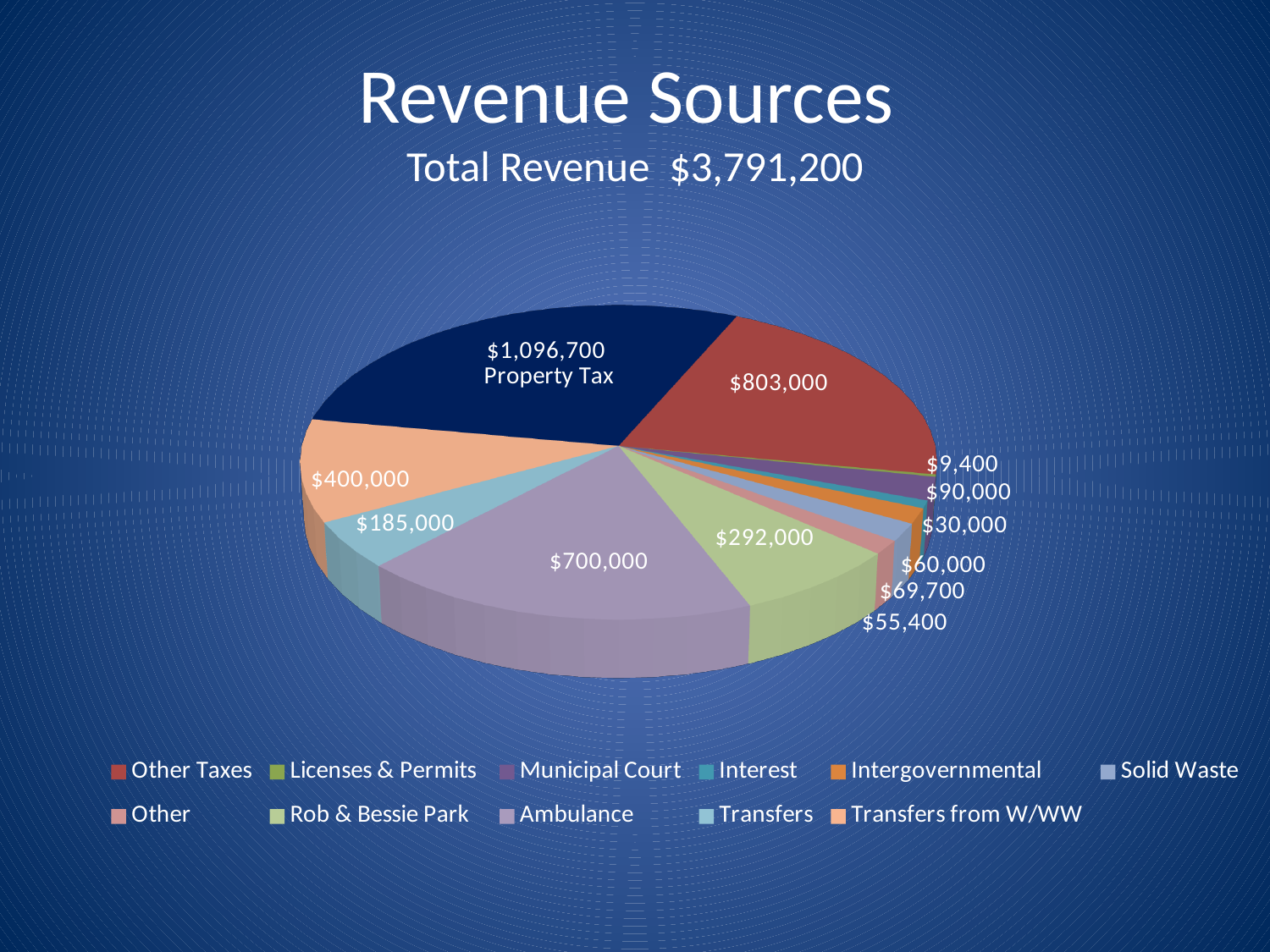

# Revenue Sources Total Revenue  $3,791,200

[unsupported chart]